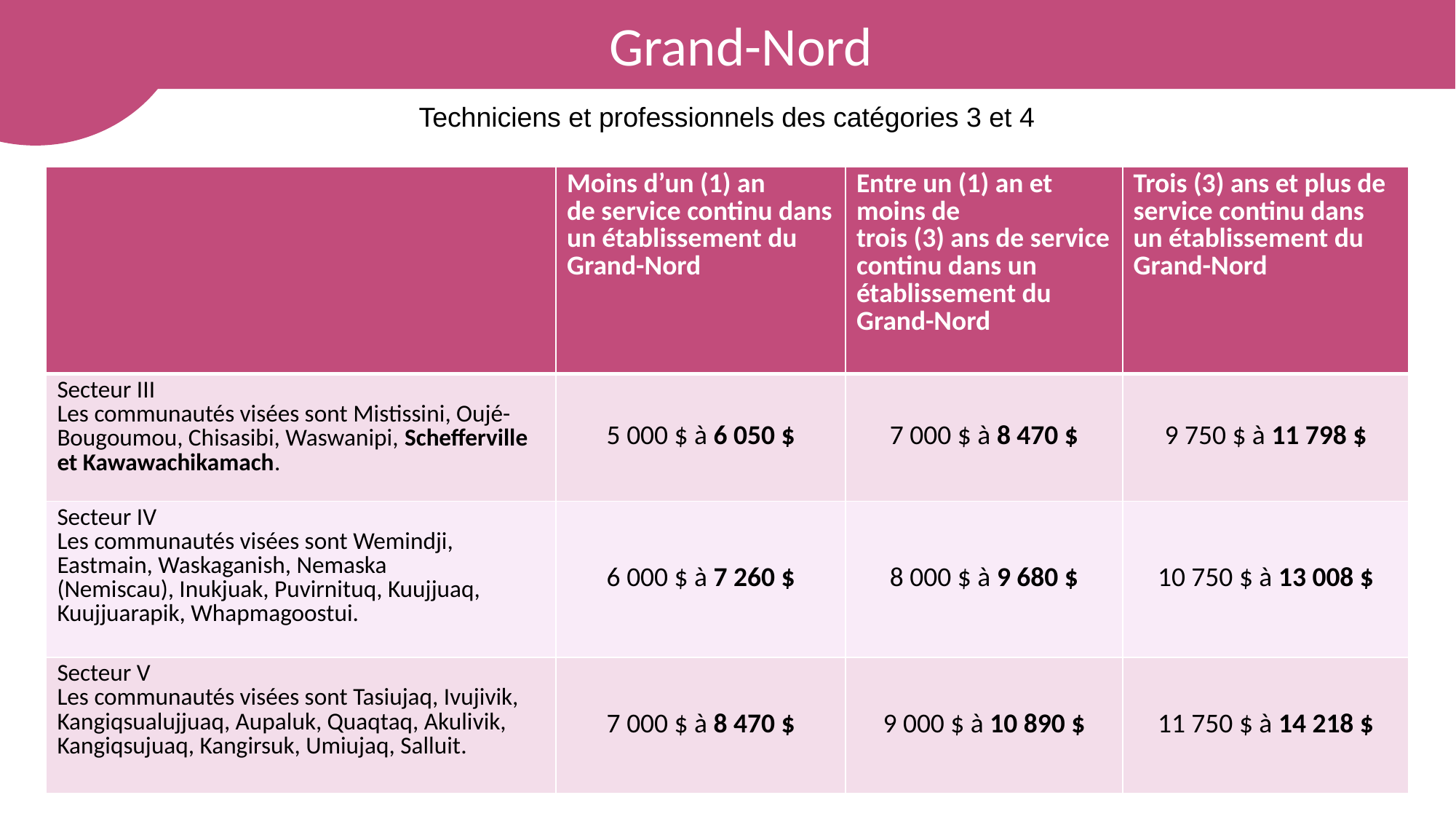

Grand-Nord
Techniciens et professionnels des catégories 3 et 4
|  | Moins d’un (1) an de service continu dans un établissement du Grand-Nord | Entre un (1) an et moins de trois (3) ans de service continu dans un établissement du Grand-Nord | Trois (3) ans et plus de service continu dans un établissement du Grand-Nord |
| --- | --- | --- | --- |
| Secteur III Les communautés visées sont Mistissini, Oujé-Bougoumou, Chisasibi, Waswanipi, Schefferville et Kawawachikamach. | 5 000 $ à 6 050 $ | 7 000 $ à 8 470 $ | 9 750 $ à 11 798 $ |
| Secteur IV Les communautés visées sont Wemindji, Eastmain, Waskaganish, Nemaska (Nemiscau), Inukjuak, Puvirnituq, Kuujjuaq, Kuujjuarapik, Whapmagoostui. | 6 000 $ à 7 260 $ | 8 000 $ à 9 680 $ | 10 750 $ à 13 008 $ |
| Secteur V Les communautés visées sont Tasiujaq, Ivujivik, Kangiqsualujjuaq, Aupaluk, Quaqtaq, Akulivik, Kangiqsujuaq, Kangirsuk, Umiujaq, Salluit. | 7 000 $ à 8 470 $ | 9 000 $ à 10 890 $ | 11 750 $ à 14 218 $ |
92